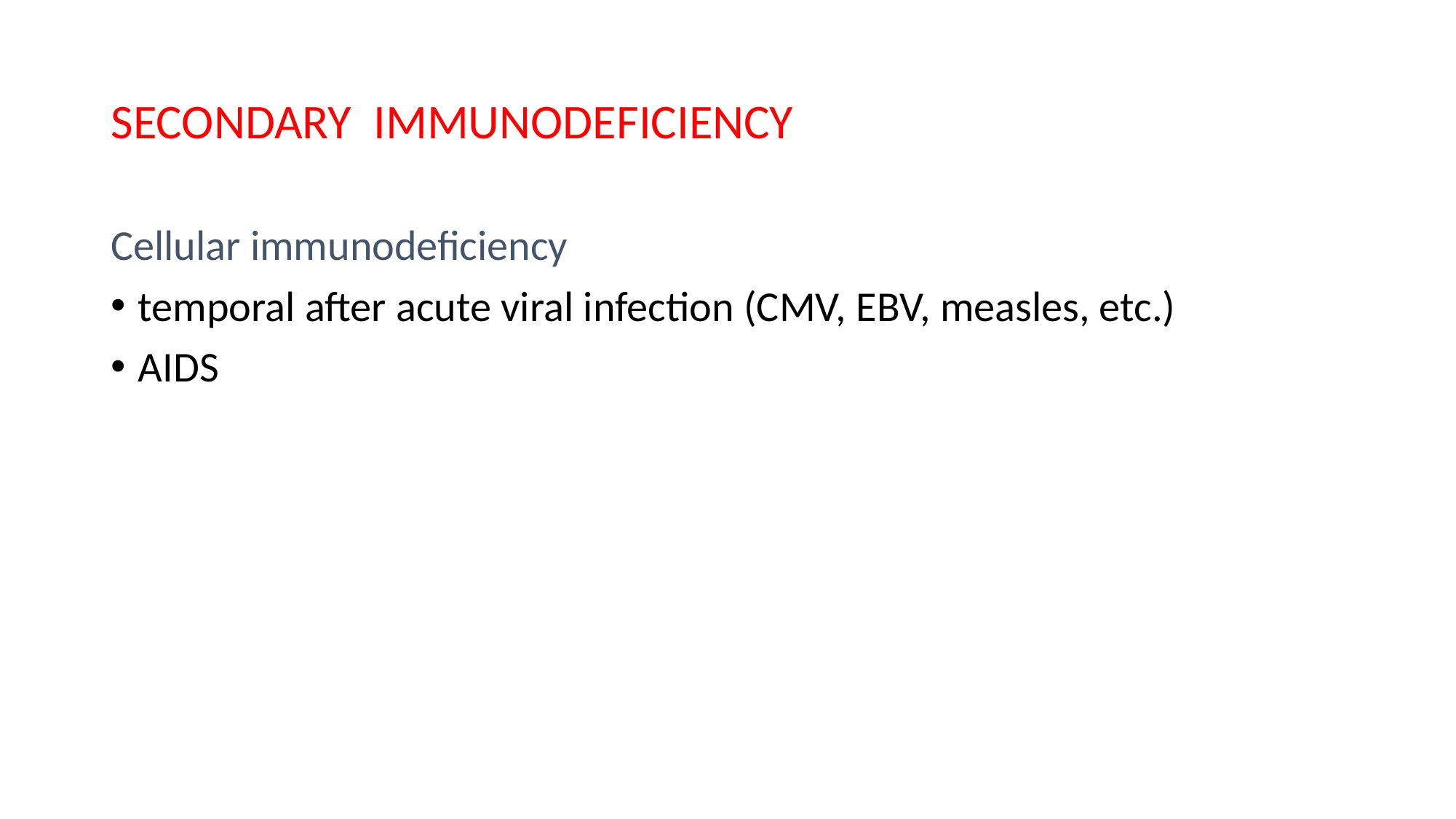

# SECONDARY  IMMUNODEFICIENCY
Cellular immunodeficiency
temporal after acute viral infection (CMV, EBV, measles, etc.)
AIDS